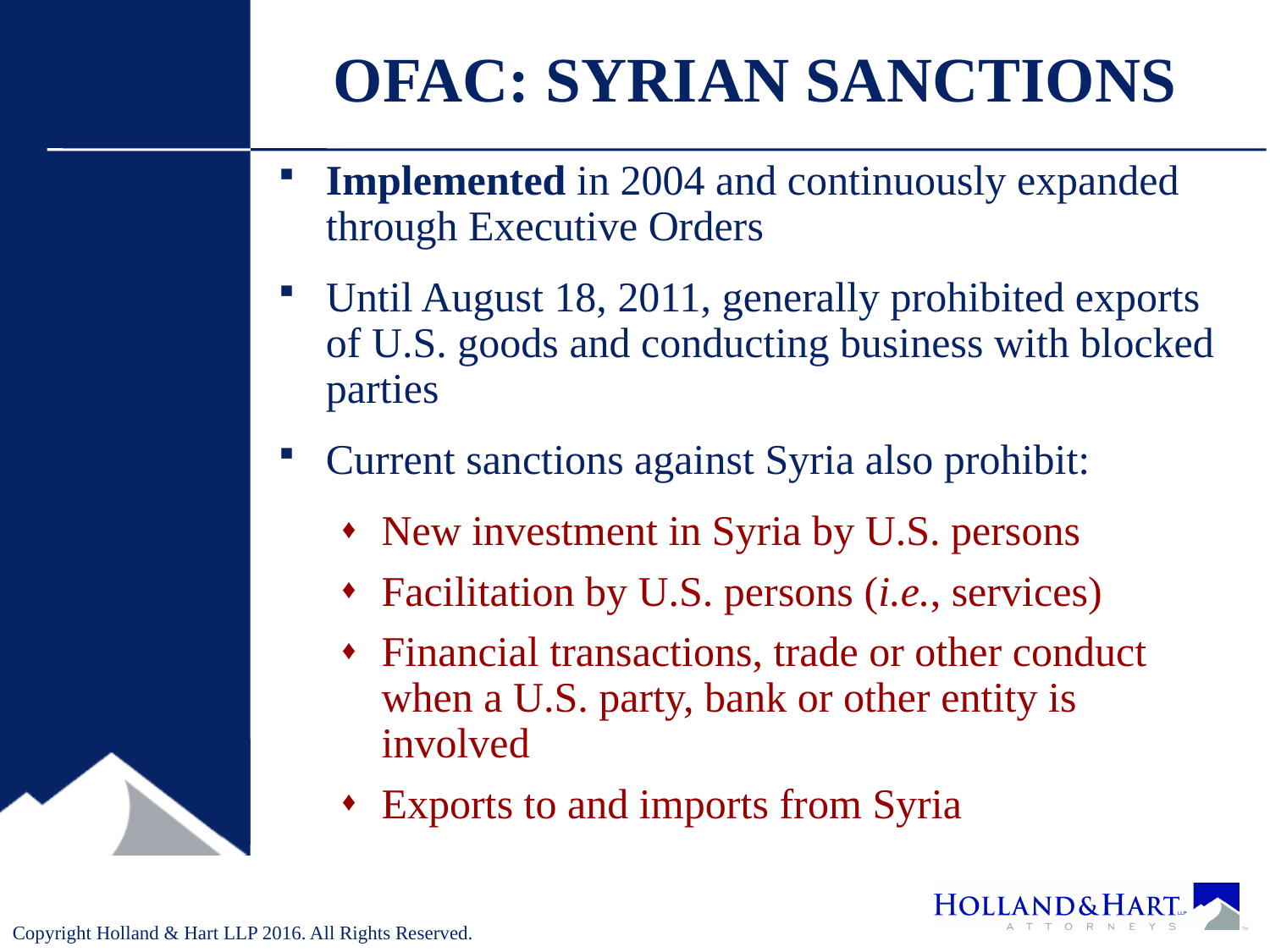

# OFAC: SYRIAN SANCTIONS
Implemented in 2004 and continuously expanded through Executive Orders
Until August 18, 2011, generally prohibited exports of U.S. goods and conducting business with blocked parties
Current sanctions against Syria also prohibit:
New investment in Syria by U.S. persons
Facilitation by U.S. persons (i.e., services)
Financial transactions, trade or other conduct when a U.S. party, bank or other entity is involved
Exports to and imports from Syria